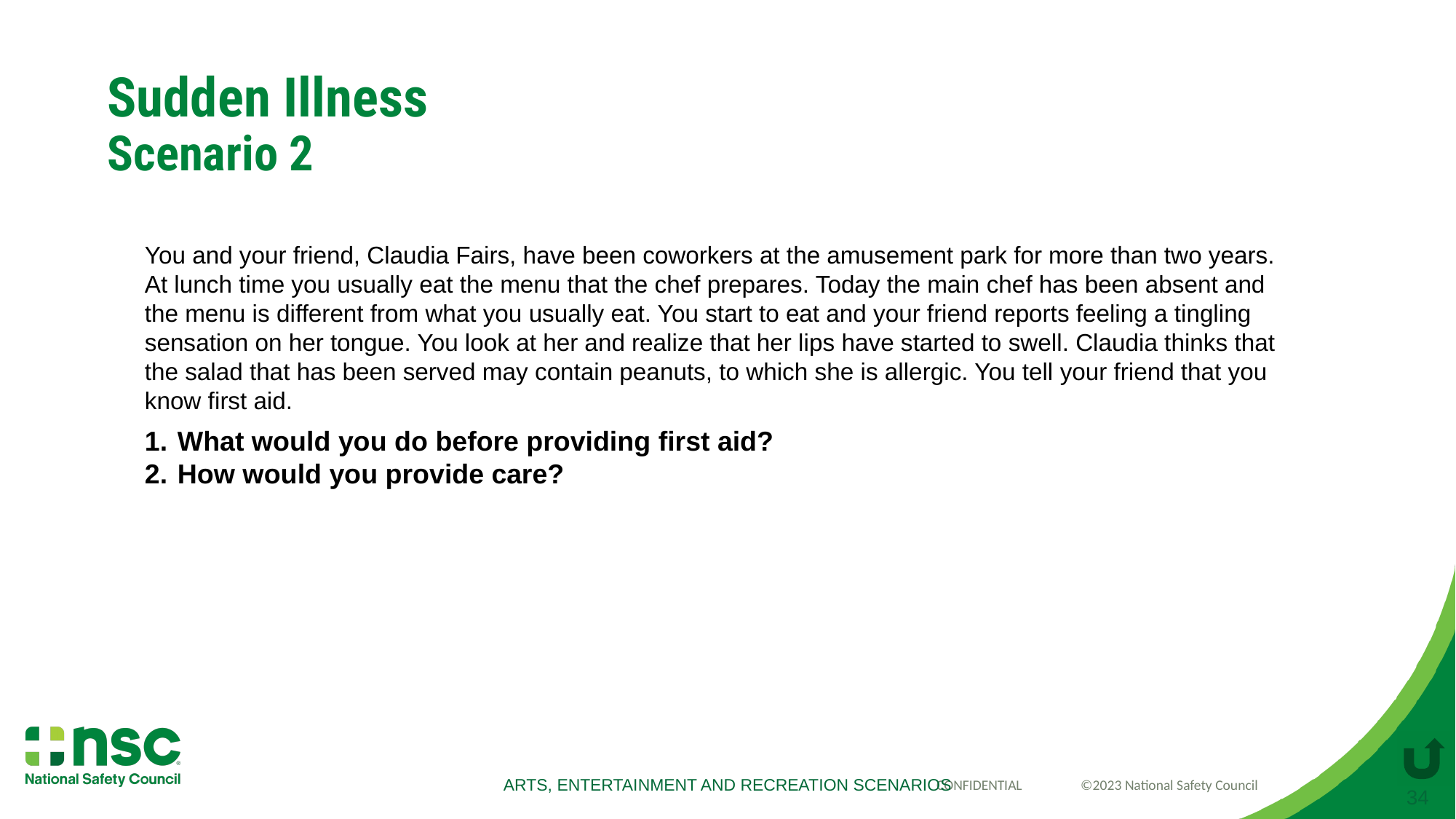

Sudden Illness
Scenario 2
You and your friend, Claudia Fairs, have been coworkers at the amusement park for more than two years. At lunch time you usually eat the menu that the chef prepares. Today the main chef has been absent and the menu is different from what you usually eat. You start to eat and your friend reports feeling a tingling sensation on her tongue. You look at her and realize that her lips have started to swell. Claudia thinks that the salad that has been served may contain peanuts, to which she is allergic. You tell your friend that you know first aid.
What would you do before providing first aid?
How would you provide care?